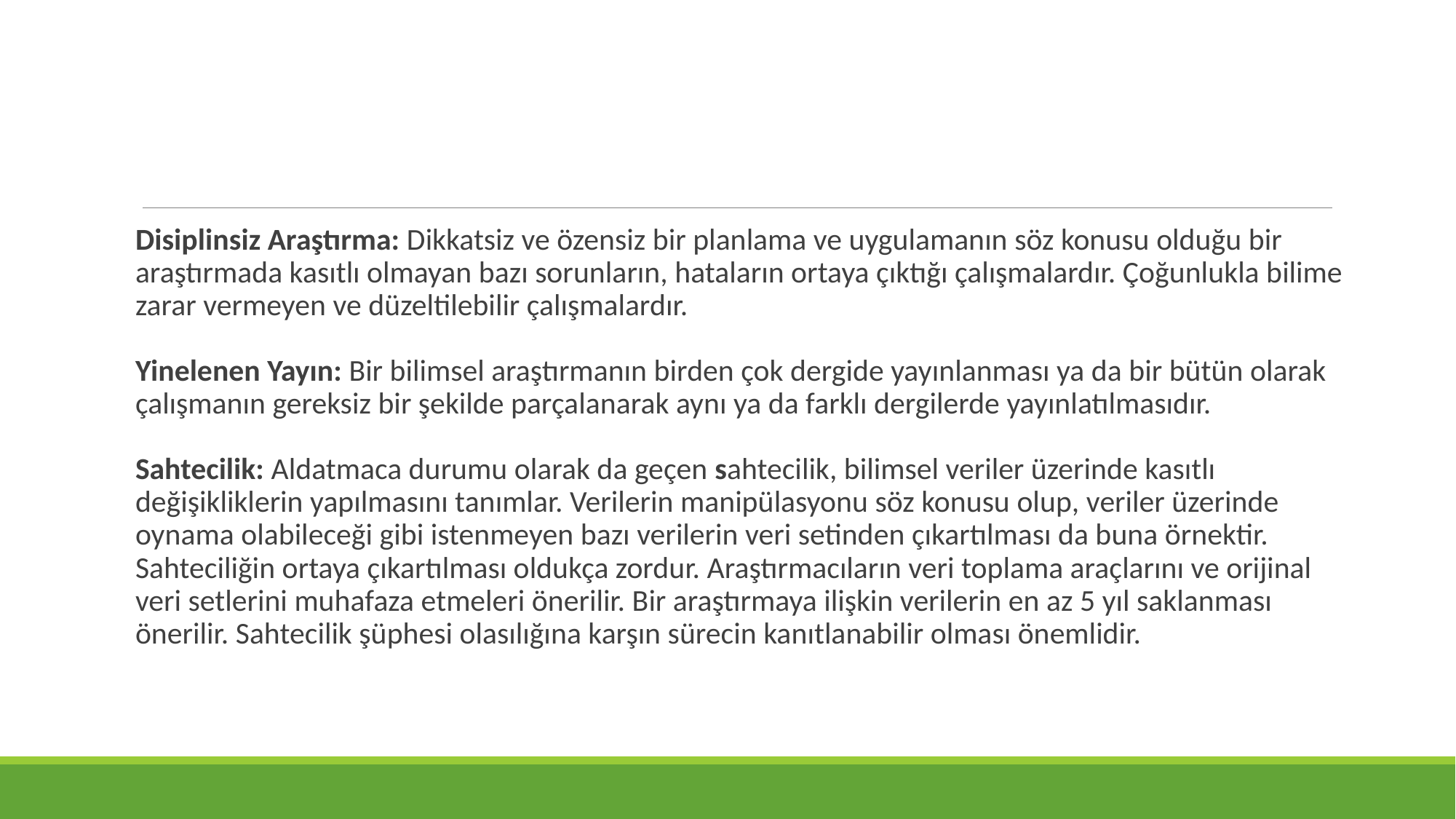

Disiplinsiz Araştırma: Dikkatsiz ve özensiz bir planlama ve uygulamanın söz konusu olduğu bir araştırmada kasıtlı olmayan bazı sorunların, hataların ortaya çıktığı çalışmalardır. Çoğunlukla bilime zarar vermeyen ve düzeltilebilir çalışmalardır.
Yinelenen Yayın: Bir bilimsel araştırmanın birden çok dergide yayınlanması ya da bir bütün olarak çalışmanın gereksiz bir şekilde parçalanarak aynı ya da farklı dergilerde yayınlatılmasıdır.
Sahtecilik: Aldatmaca durumu olarak da geçen sahtecilik, bilimsel veriler üzerinde kasıtlı değişikliklerin yapılmasını tanımlar. Verilerin manipülasyonu söz konusu olup, veriler üzerinde oynama olabileceği gibi istenmeyen bazı verilerin veri setinden çıkartılması da buna örnektir. Sahteciliğin ortaya çıkartılması oldukça zordur. Araştırmacıların veri toplama araçlarını ve orijinal veri setlerini muhafaza etmeleri önerilir. Bir araştırmaya ilişkin verilerin en az 5 yıl saklanması önerilir. Sahtecilik şüphesi olasılığına karşın sürecin kanıtlanabilir olması önemlidir.